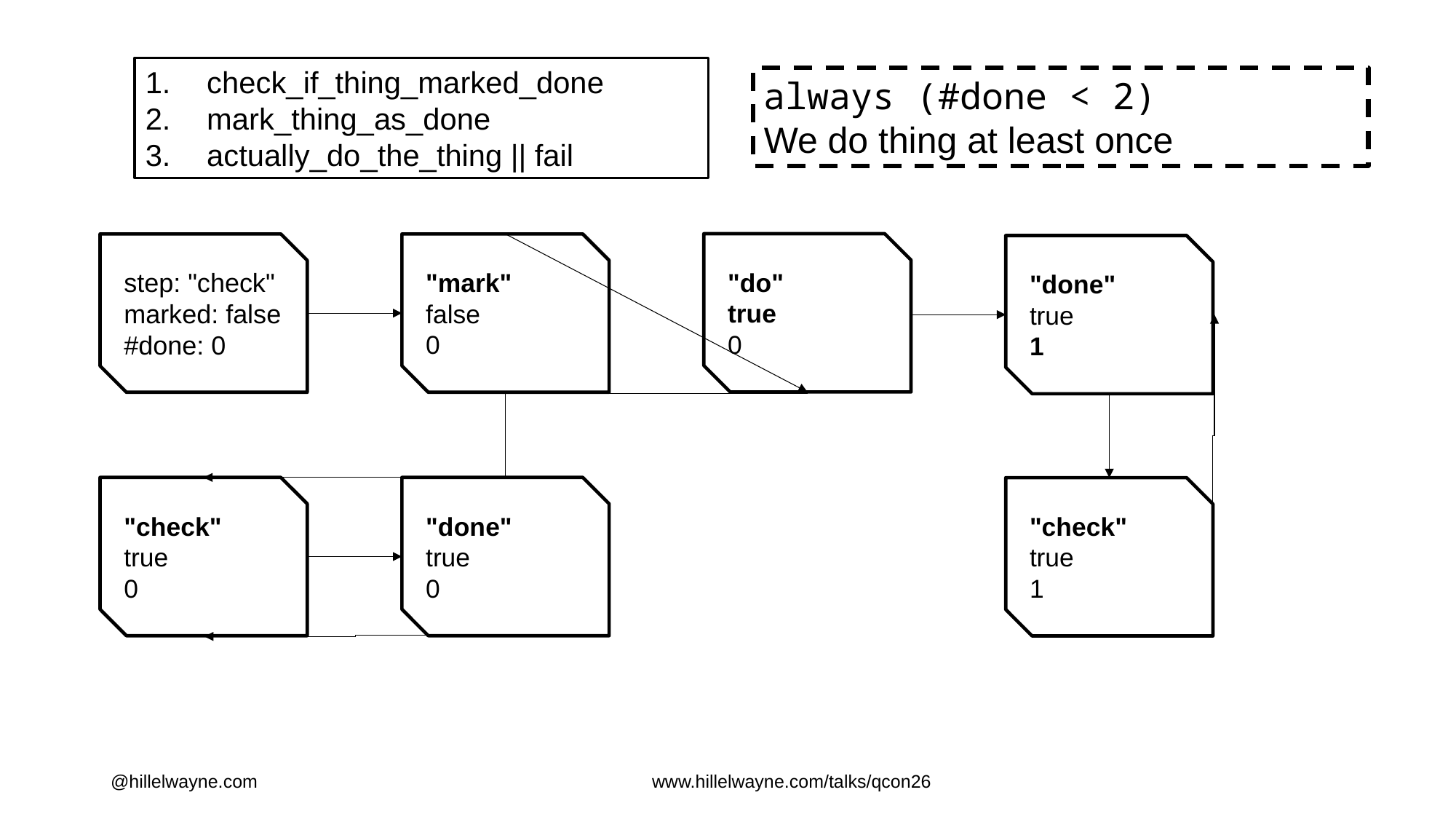

check_if_thing_marked_done
mark_thing_as_done
actually_do_the_thing || fail
always (#done < 2)
We do thing at least once
"do"
true
0
step: "check"
marked: false
#done: 0
"mark"
false
0
"done"
true
1
"check"
true
0
"done"
true
0
"check"
true
1